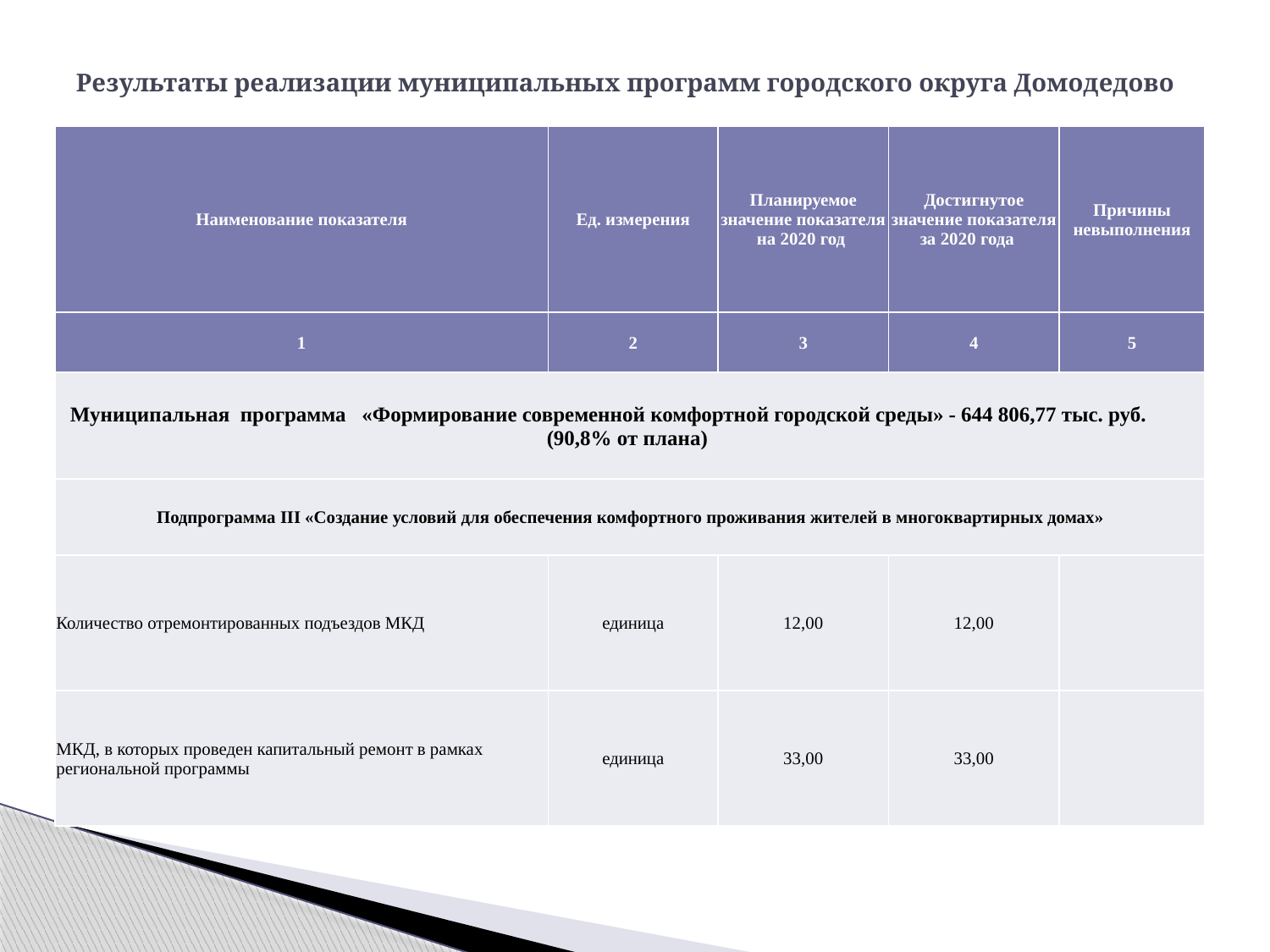

# Результаты реализации муниципальных программ городского округа Домодедово
| Наименование показателя | Ед. измерения | Планируемое значение показателя на 2020 год | Достигнутое значение показателя за 2020 года | Причины невыполнения |
| --- | --- | --- | --- | --- |
| 1 | 2 | 3 | 4 | 5 |
| Муниципальная программа «Формирование современной комфортной городской среды» - 644 806,77 тыс. руб. (90,8% от плана) |  |  |  |  |
| Подпрограмма III «Создание условий для обеспечения комфортного проживания жителей в многоквартирных домах» |  |  |  |  |
| Количество отремонтированных подъездов МКД | единица | 12,00 | 12,00 |  |
| МКД, в которых проведен капитальный ремонт в рамках региональной программы | единица | 33,00 | 33,00 |  |